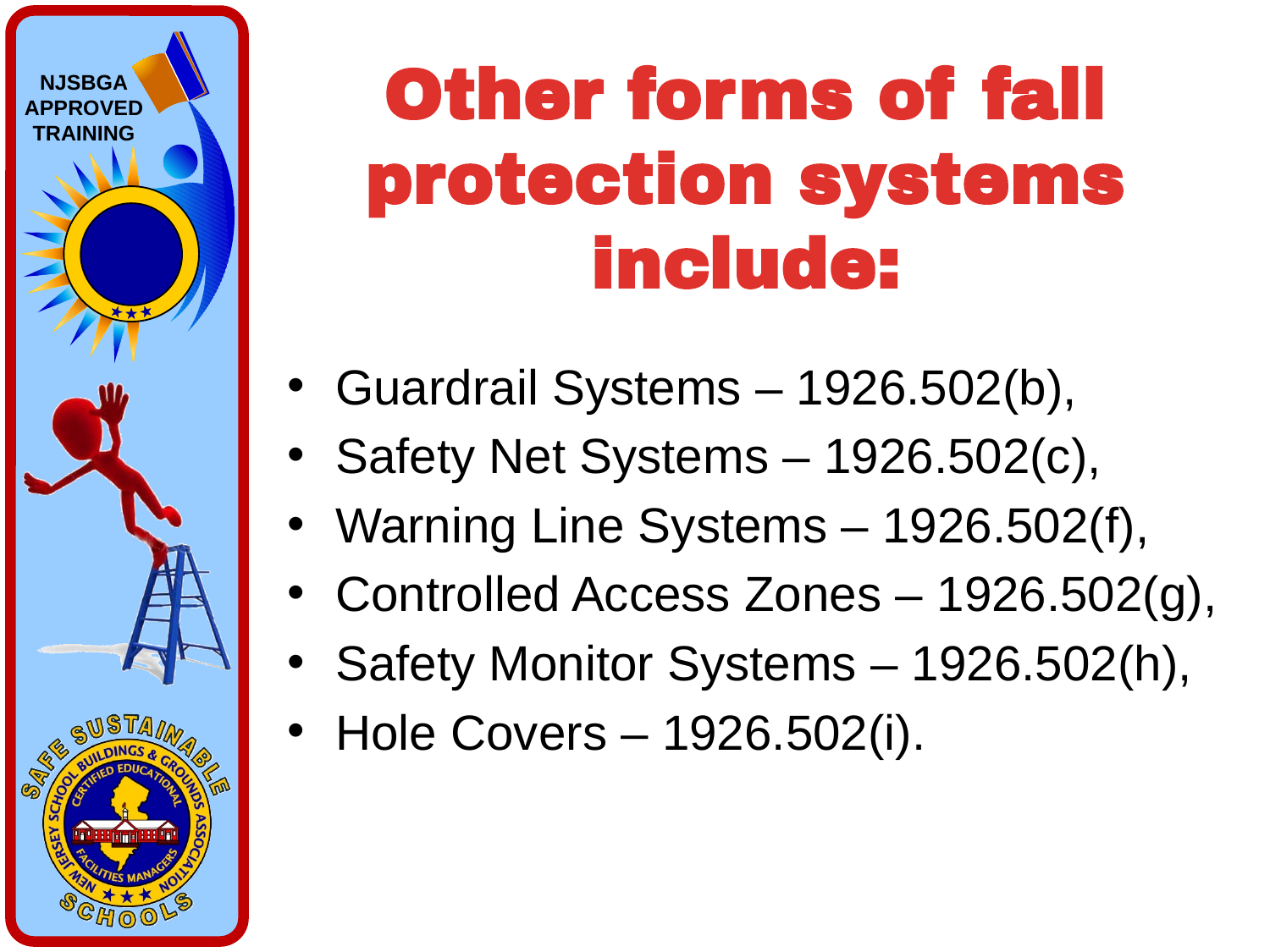

# Other forms of fall protection systems include:
Guardrail Systems – 1926.502(b),
Safety Net Systems – 1926.502(c),
Warning Line Systems – 1926.502(f),
Controlled Access Zones – 1926.502(g),
Safety Monitor Systems – 1926.502(h),
Hole Covers – 1926.502(i).